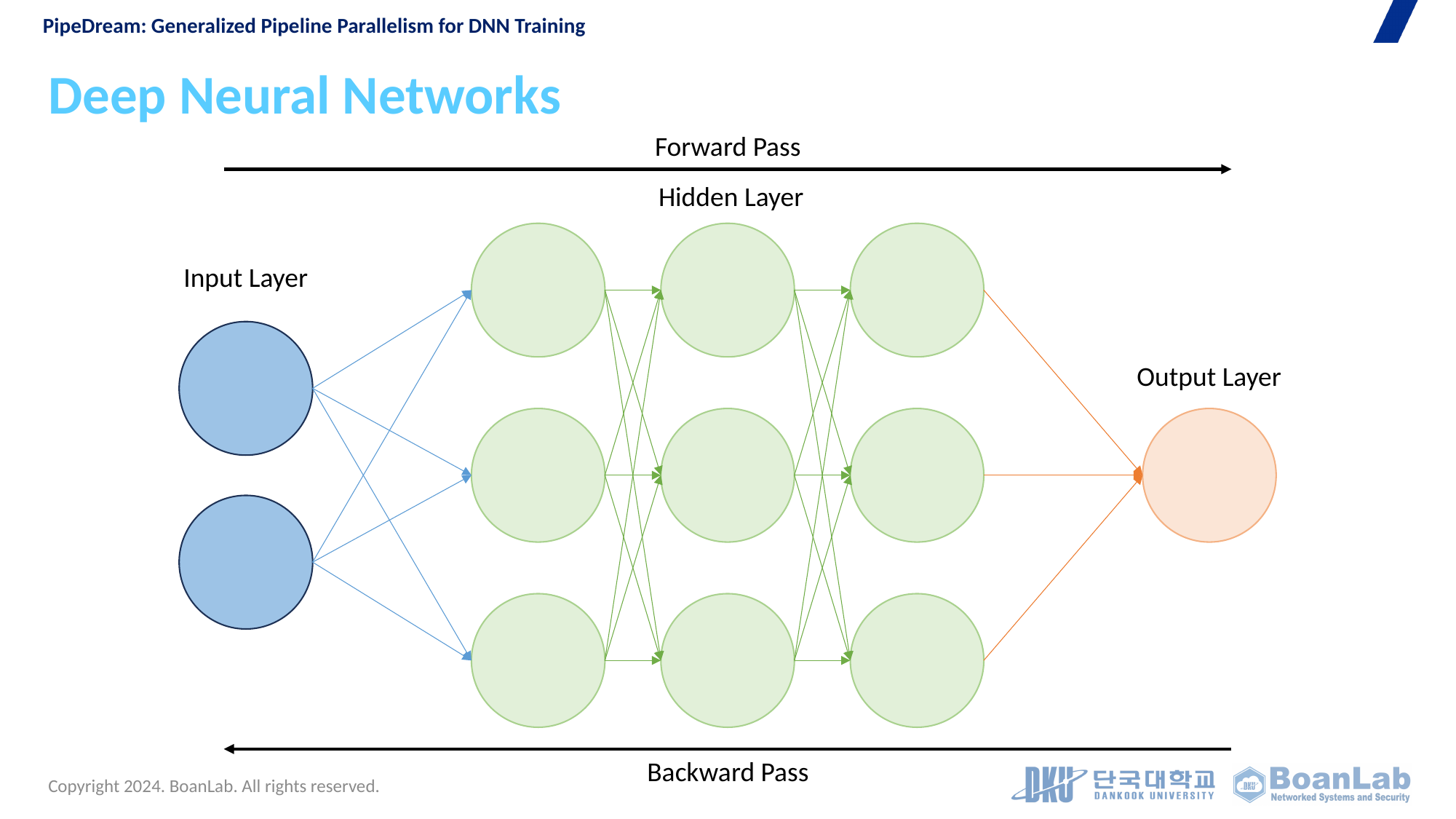

PipeDream: Generalized Pipeline Parallelism for DNN Training
# Deep Neural Networks
Forward Pass
Hidden Layer

Input Layer

Output Layer

Backward Pass
Copyright 2024. BoanLab. All rights reserved.